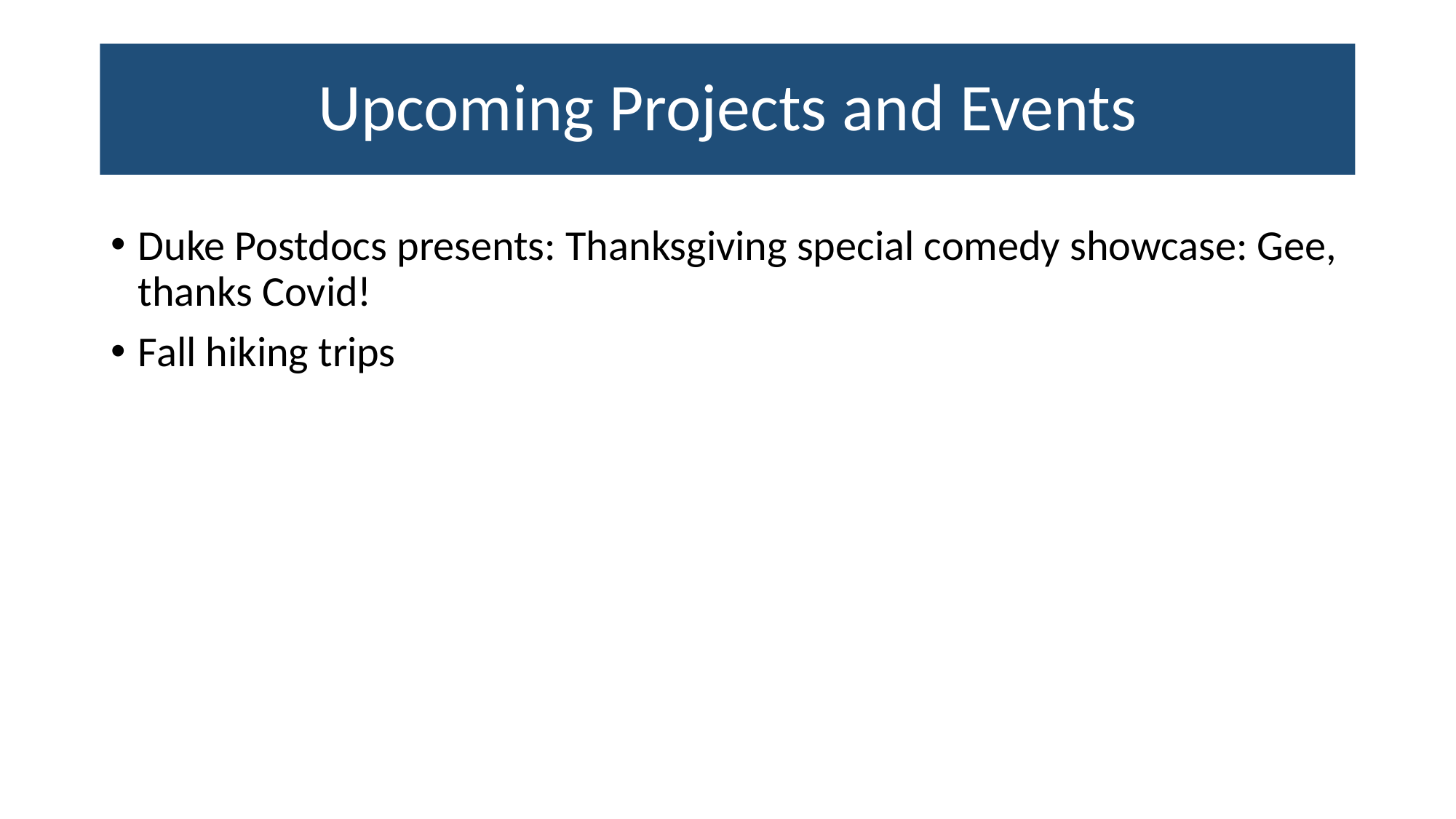

# Upcoming Projects and Events
Duke Postdocs presents: Thanksgiving special comedy showcase: Gee, thanks Covid!
Fall hiking trips